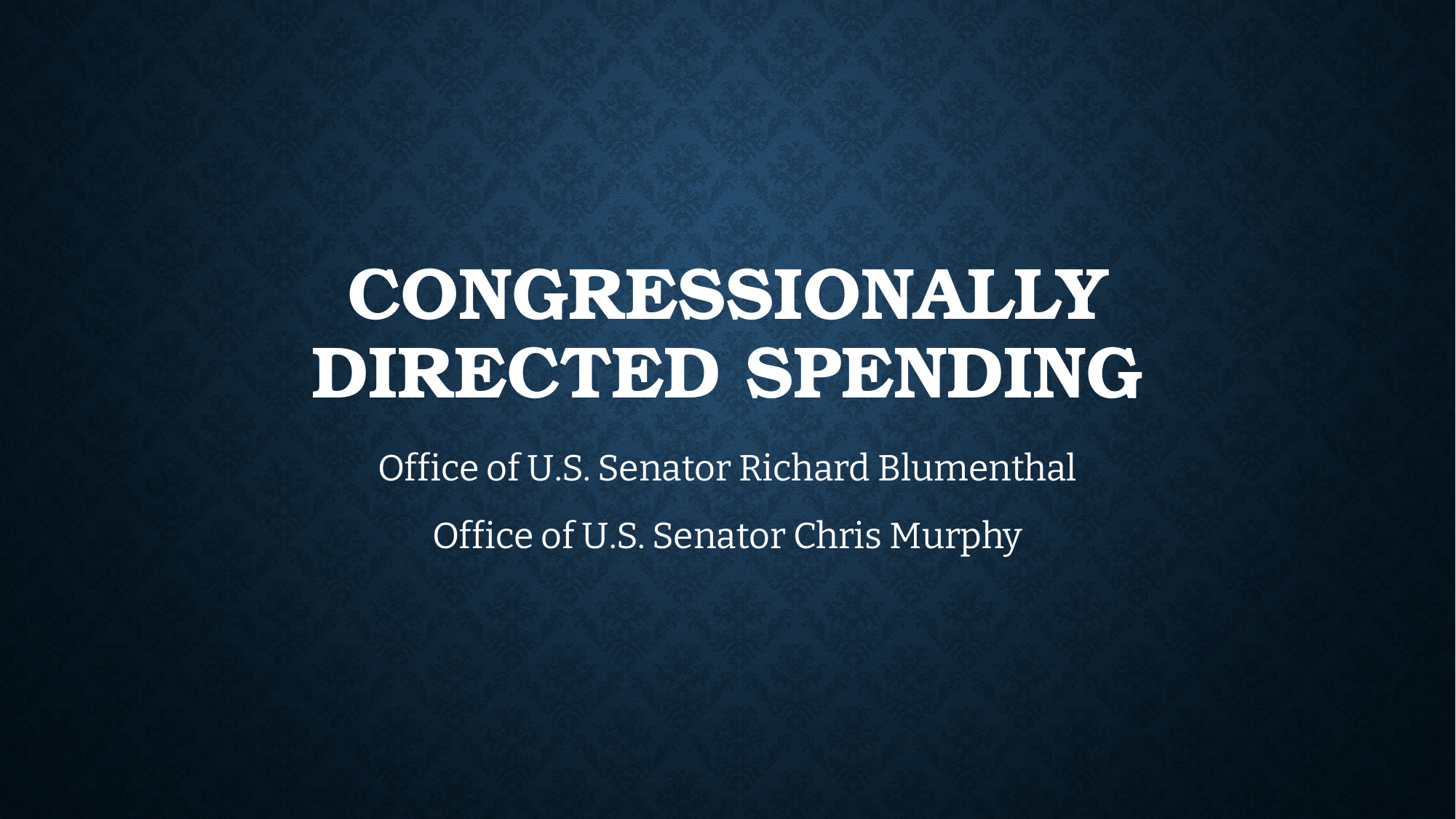

# Congressionally Directed Spending
Office of U.S. Senator Richard Blumenthal
Office of U.S. Senator Chris Murphy